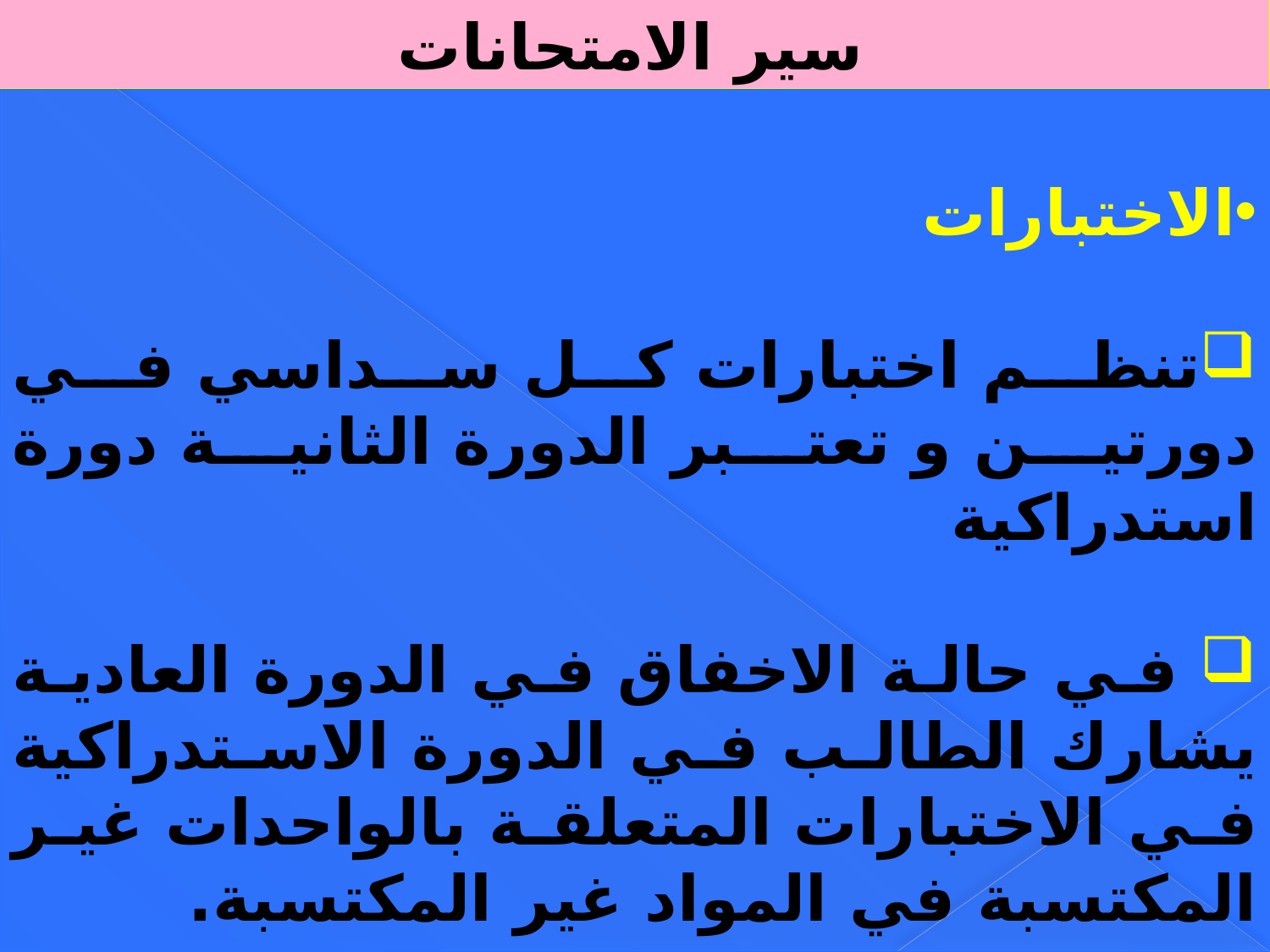

سير الامتحانات
الاختبارات

تنظم اختبارات كل سداسي في دورتين و تعتبر الدورة الثانية دورة استدراكية

 في حالة الاخفاق في الدورة العادية يشارك الطالب في الدورة الاستدراكية في الاختبارات المتعلقة بالواحدات غير المكتسبة في المواد غير المكتسبة.